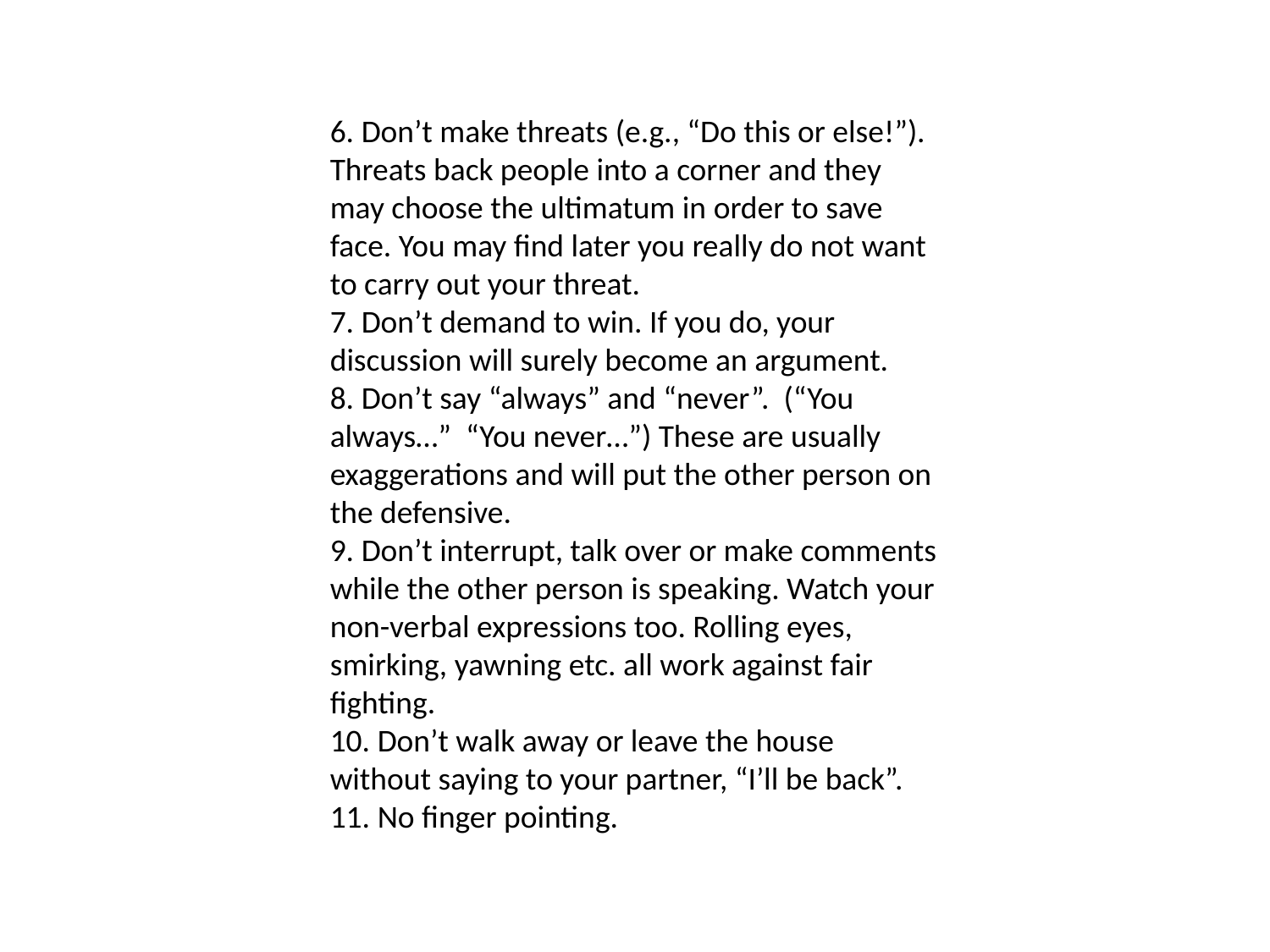

6. Don’t make threats (e.g., “Do this or else!”). Threats back people into a corner and they may choose the ultimatum in order to save face. You may find later you really do not want to carry out your threat.
7. Don’t demand to win. If you do, your discussion will surely become an argument.
8. Don’t say “always” and “never”.  (“You always…”  “You never…”) These are usually exaggerations and will put the other person on the defensive.
9. Don’t interrupt, talk over or make comments while the other person is speaking. Watch your non-verbal expressions too. Rolling eyes, smirking, yawning etc. all work against fair fighting.
10. Don’t walk away or leave the house without saying to your partner, “I’ll be back”.
11. No finger pointing.